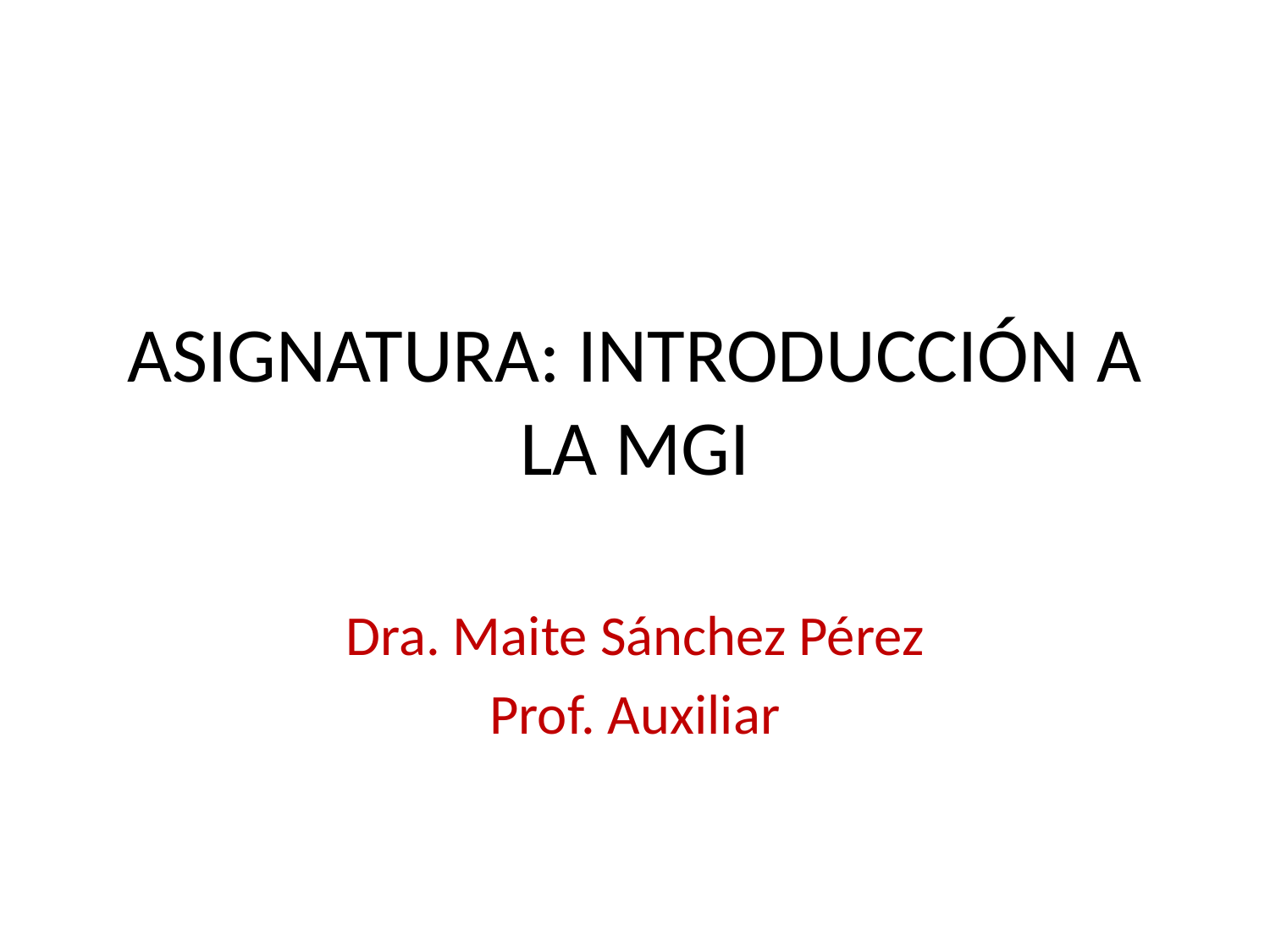

# ASIGNATURA: INTRODUCCIÓN A LA MGI
Dra. Maite Sánchez Pérez
Prof. Auxiliar